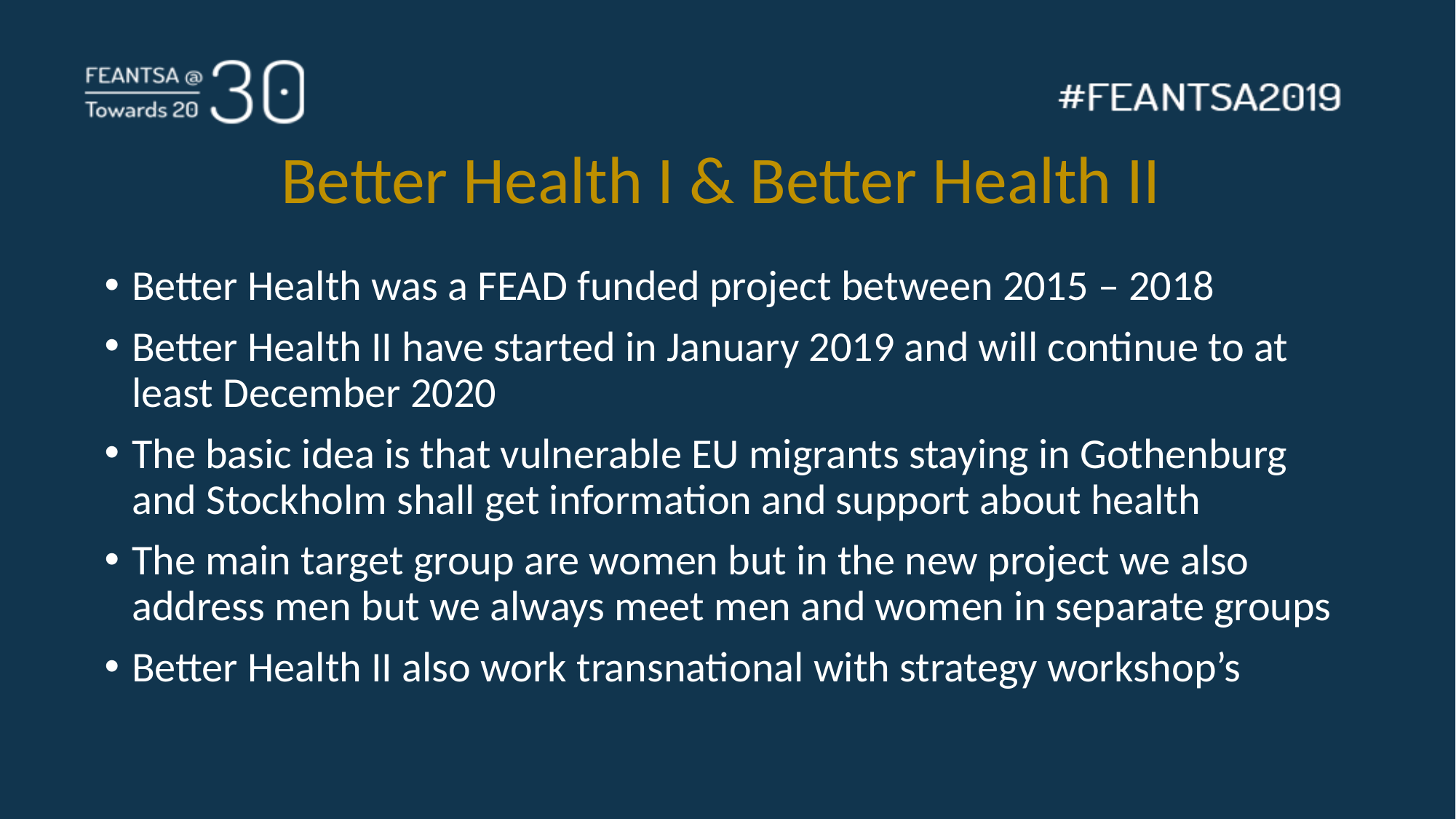

# Better Health I & Better Health II
Better Health was a FEAD funded project between 2015 – 2018
Better Health II have started in January 2019 and will continue to at least December 2020
The basic idea is that vulnerable EU migrants staying in Gothenburg and Stockholm shall get information and support about health
The main target group are women but in the new project we also address men but we always meet men and women in separate groups
Better Health II also work transnational with strategy workshop’s